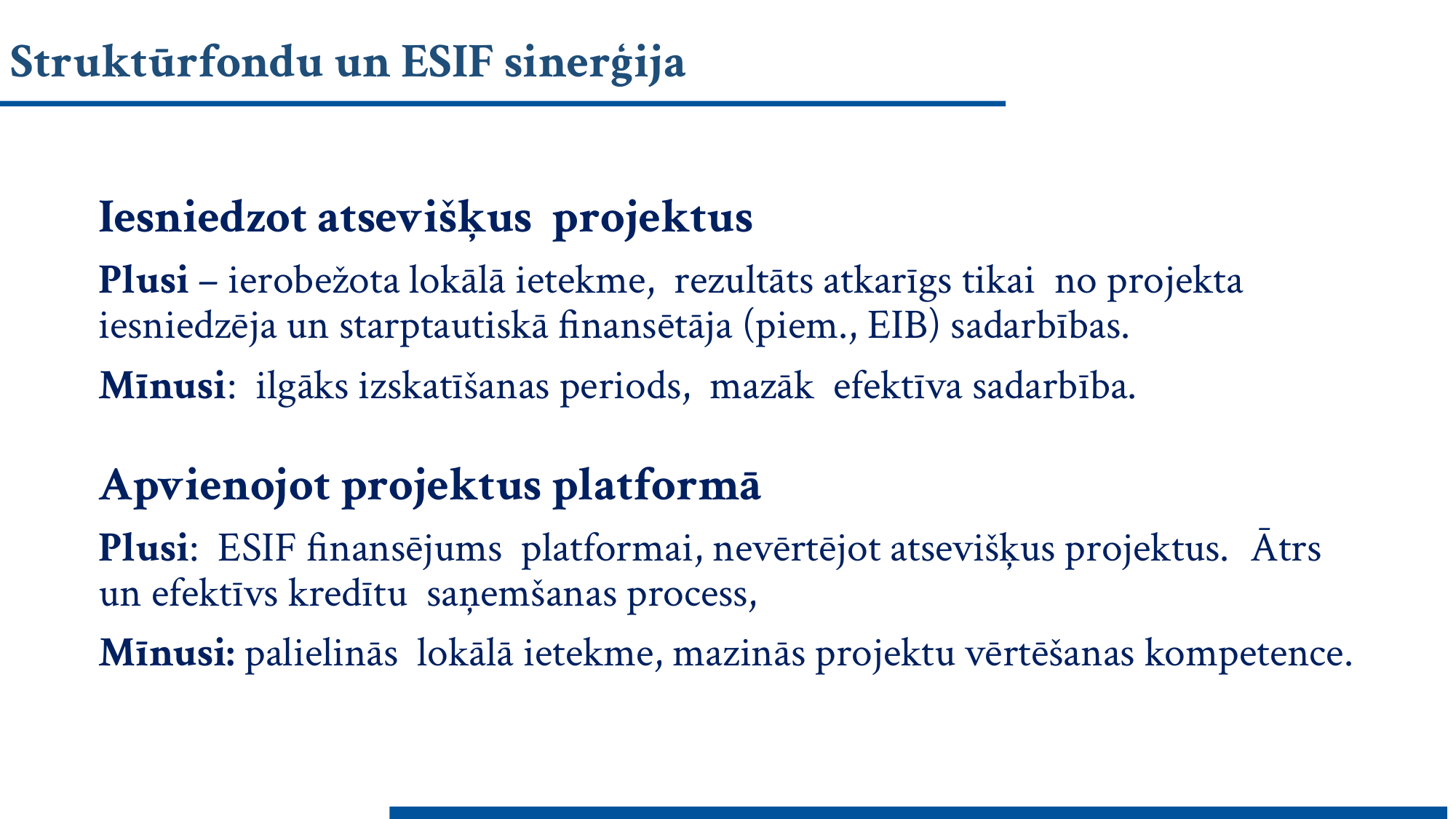

Struktūrfondu un ESIF sinerģija

Iesniedzot atsevišķus  projektus
Plusi – ierobežota lokālā ietekme,  rezultāts atkarīgs tikai  no projekta iesniedzēja un starptautiskā finansētāja (piem., EIB) sadarbības.
Mīnusi:  ilgāks izskatīšanas periods,  mazāk  efektīva sadarbība.
Apvienojot projektus platformā
Plusi:  ESIF finansējums  platformai, nevērtējot atsevišķus projektus.  Ātrs un efektīvs kredītu  saņemšanas process,
Mīnusi: palielinās  lokālā ietekme, mazinās projektu vērtēšanas kompetence.